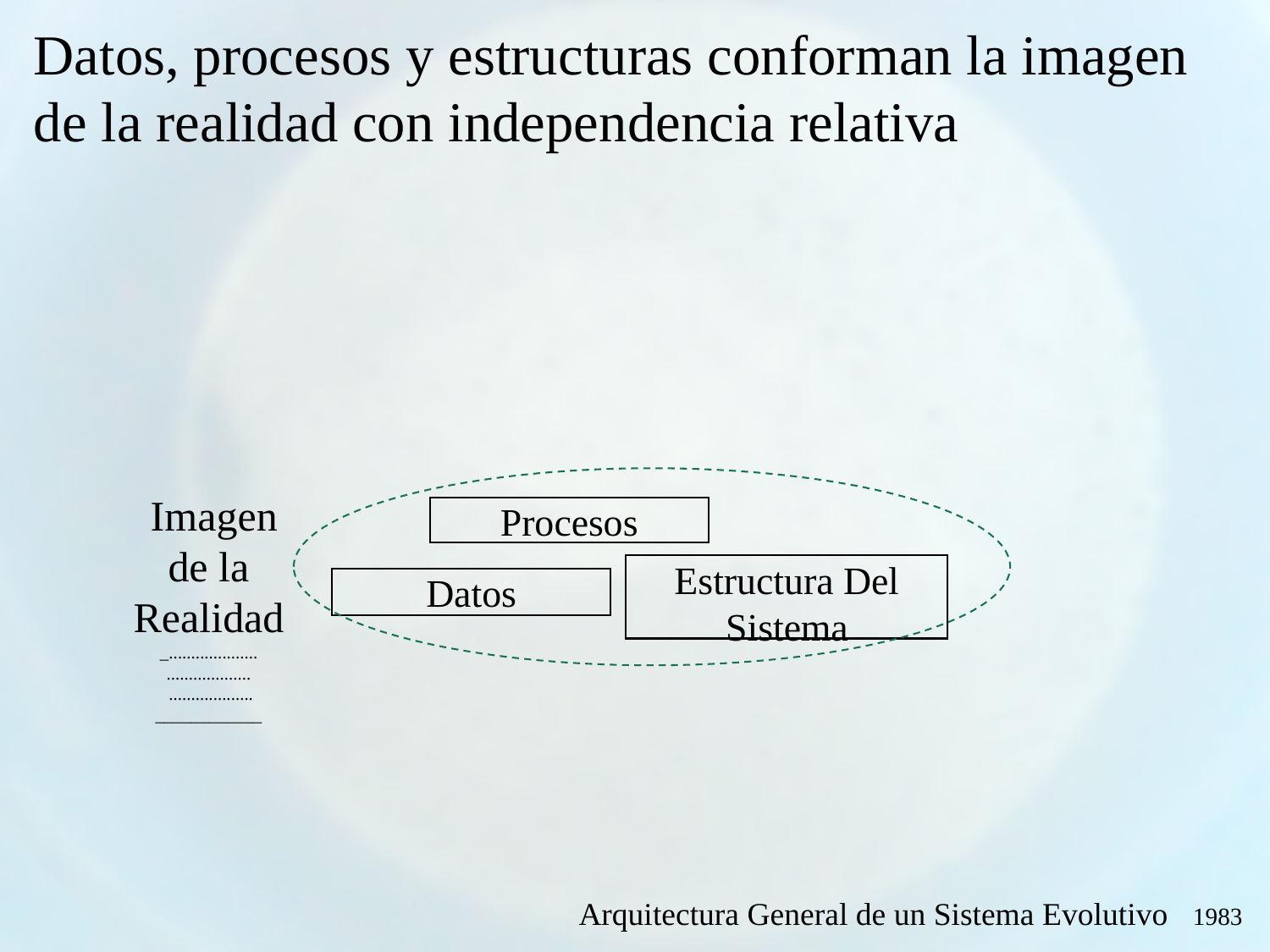

Datos, procesos y estructuras conforman la imagen de la realidad con independencia relativa

Procesos
Estructura Del Sistema
Datos
 Imagen de la Realidad
_....................
...................
 ...................
____________
Arquitectura General de un Sistema Evolutivo   1983